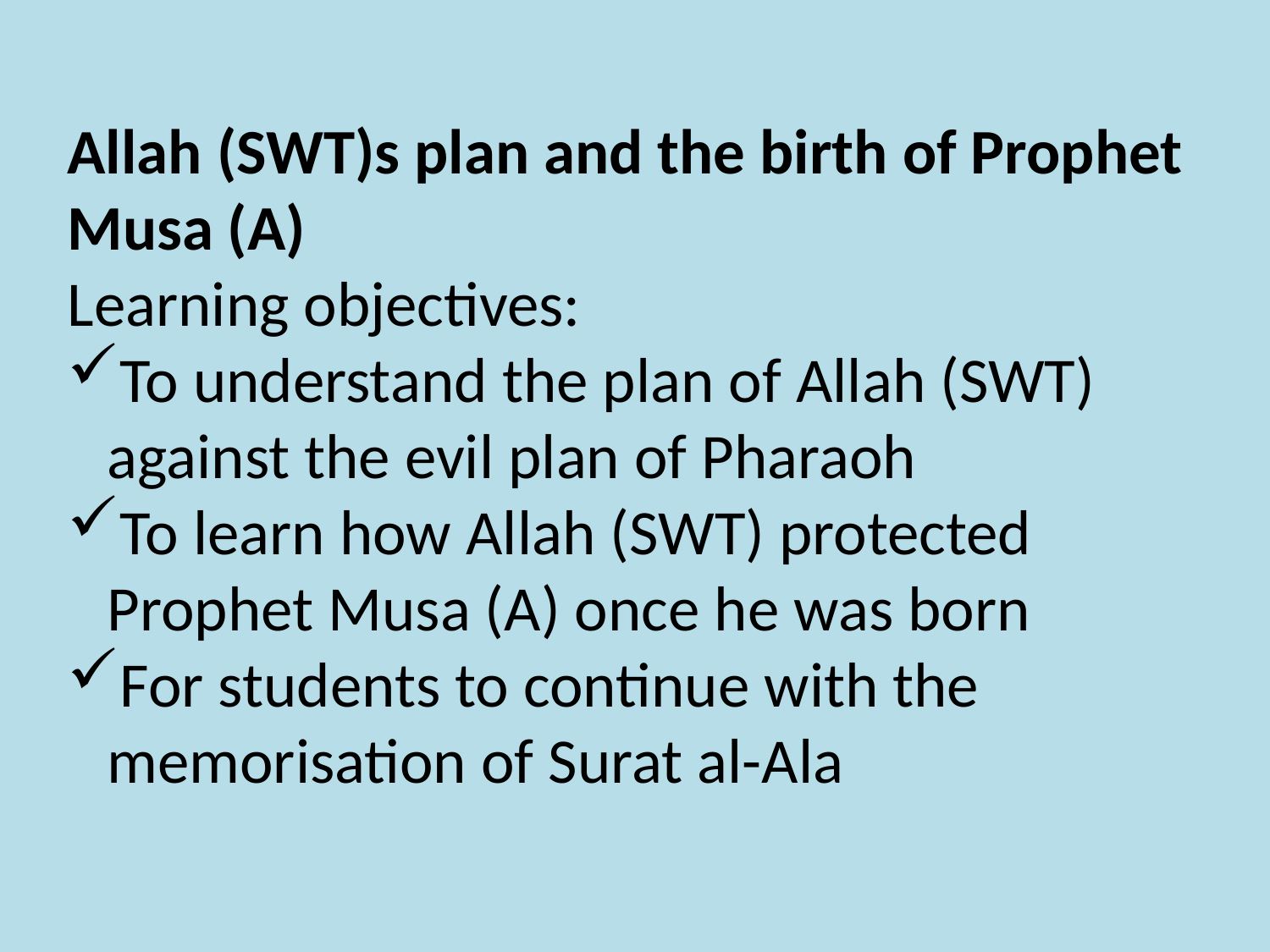

Allah (SWT)s plan and the birth of Prophet Musa (A)
Learning objectives:
To understand the plan of Allah (SWT) against the evil plan of Pharaoh
To learn how Allah (SWT) protected Prophet Musa (A) once he was born
For students to continue with the memorisation of Surat al-Ala